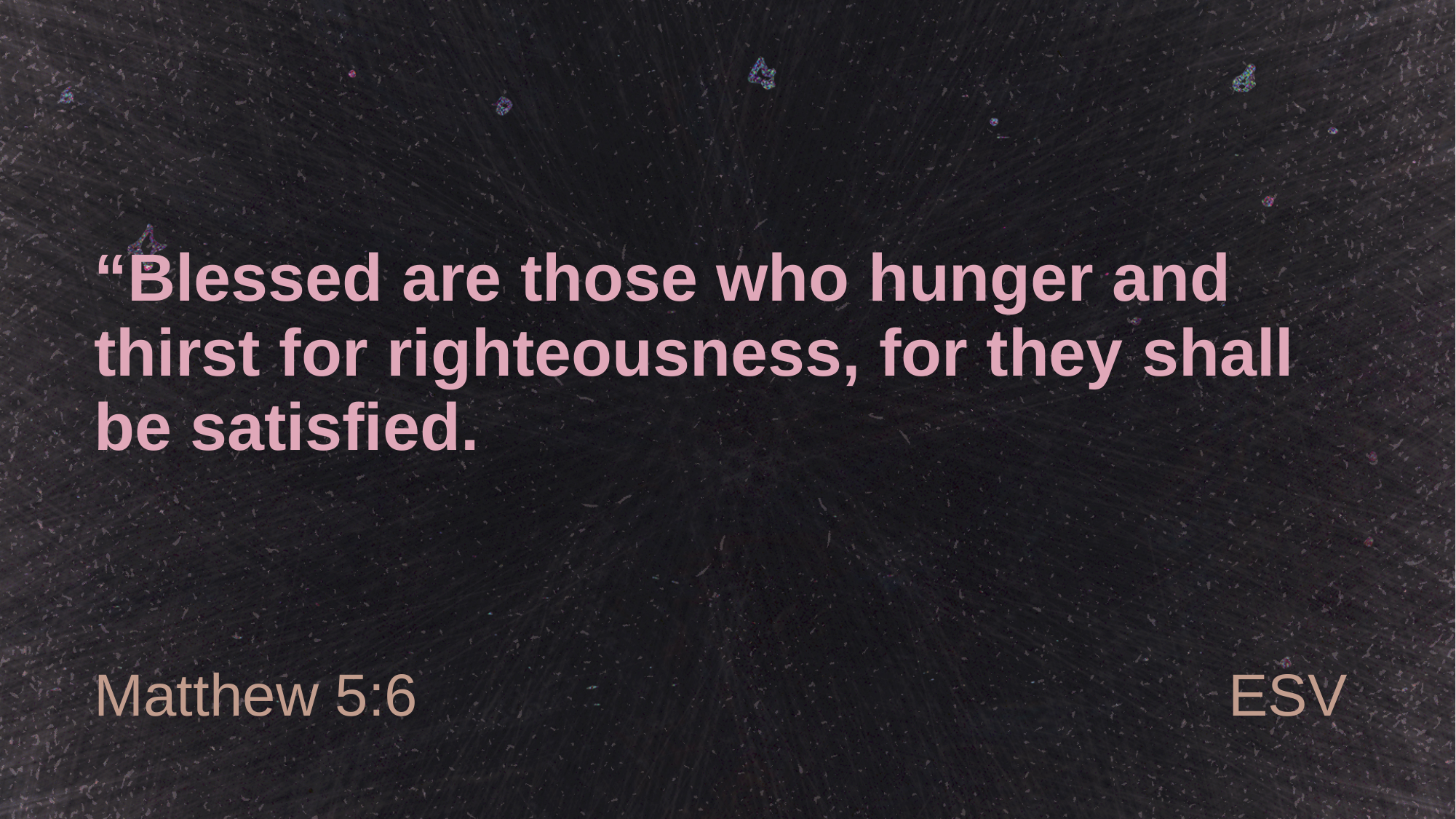

# “Blessed are those who hunger and thirst for righteousness, for they shall be satisfied.
Matthew 5:6
ESV